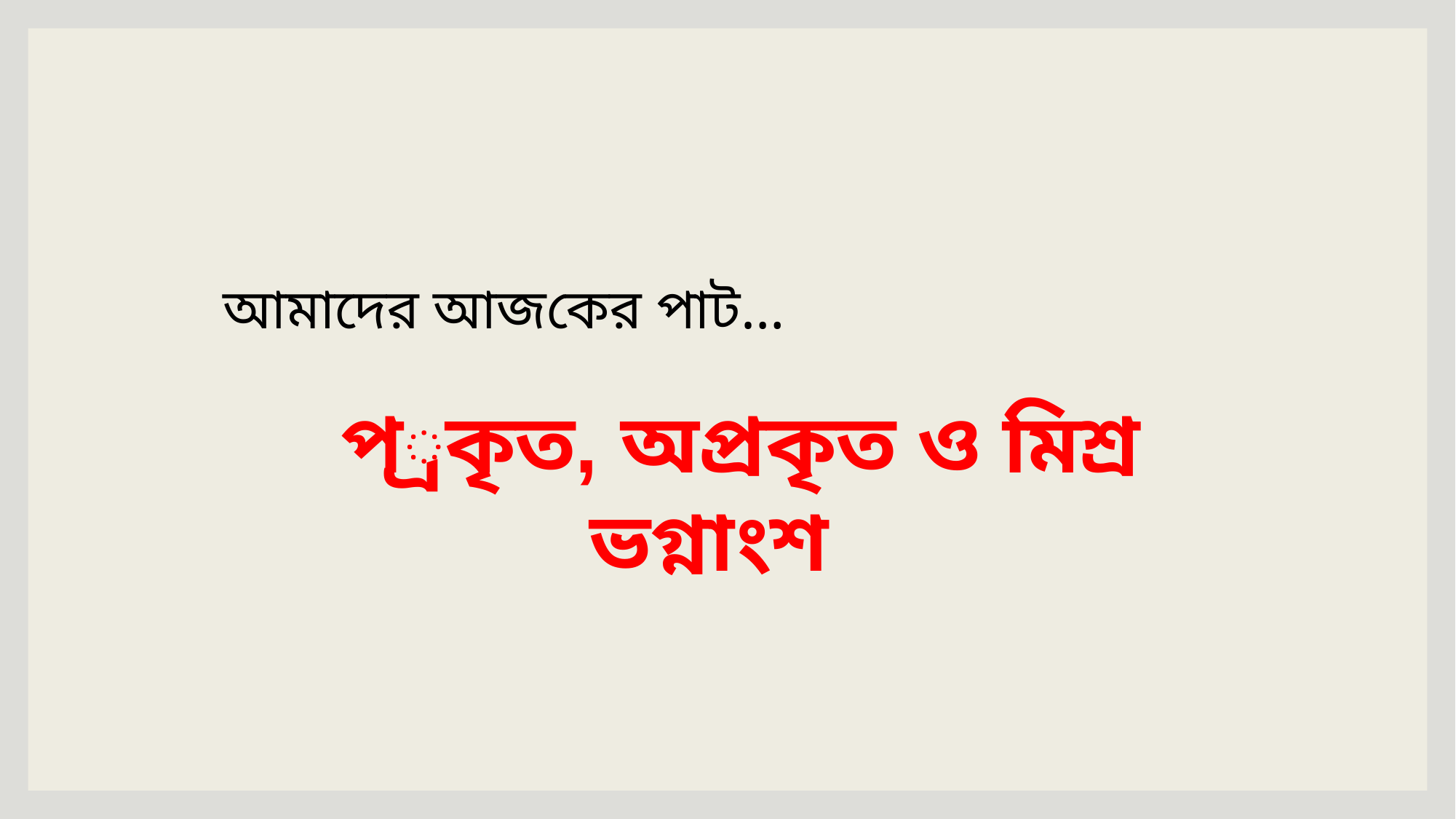

আমাদের আজকের পাট…
প্রকৃত, অপ্রকৃত ও মিশ্র ভগ্নাংশ